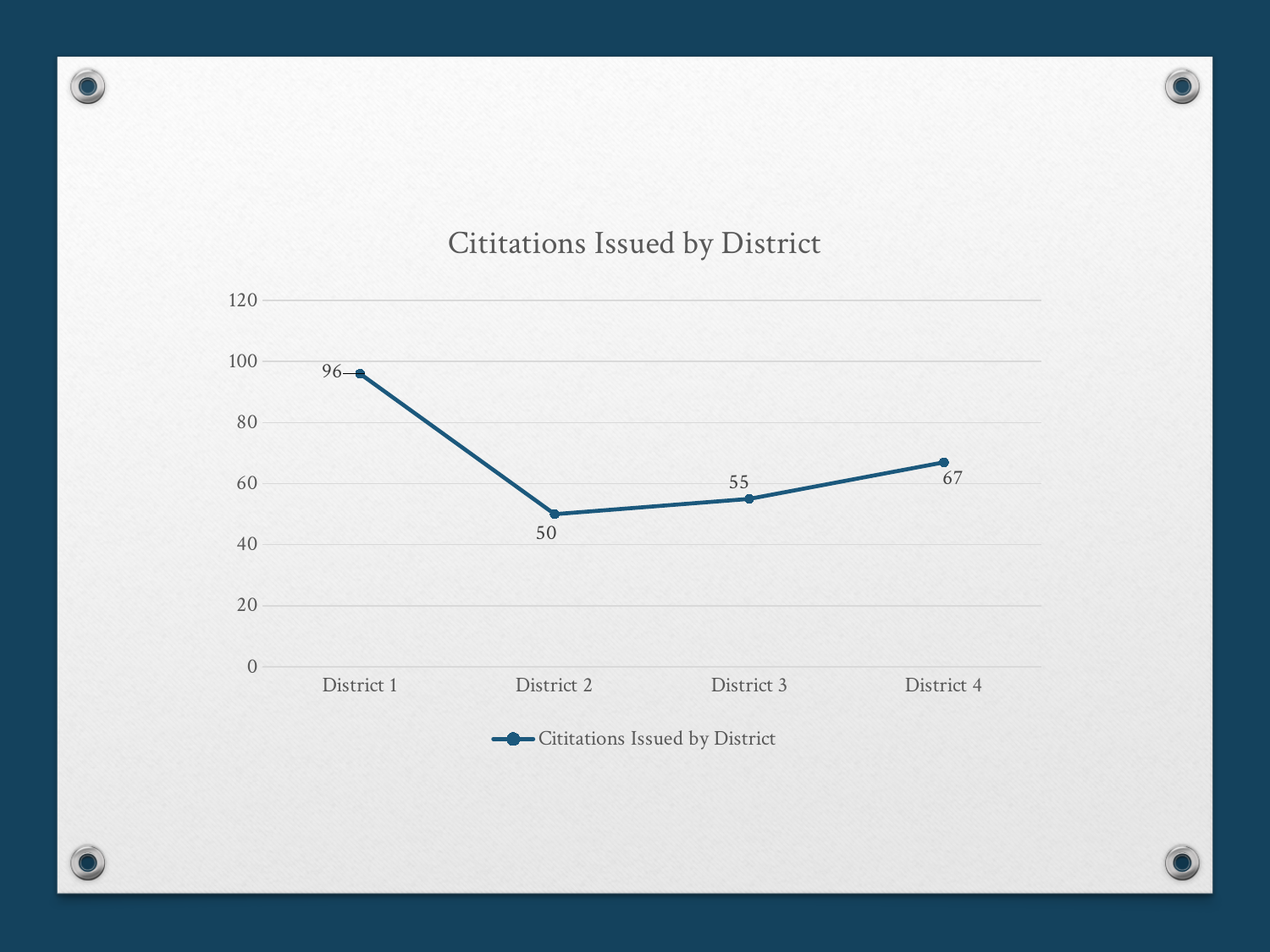

### Chart:

| Category | Cititations Issued by District |
|---|---|
| District 1 | 96.0 |
| District 2 | 50.0 |
| District 3 | 55.0 |
| District 4 | 67.0 |